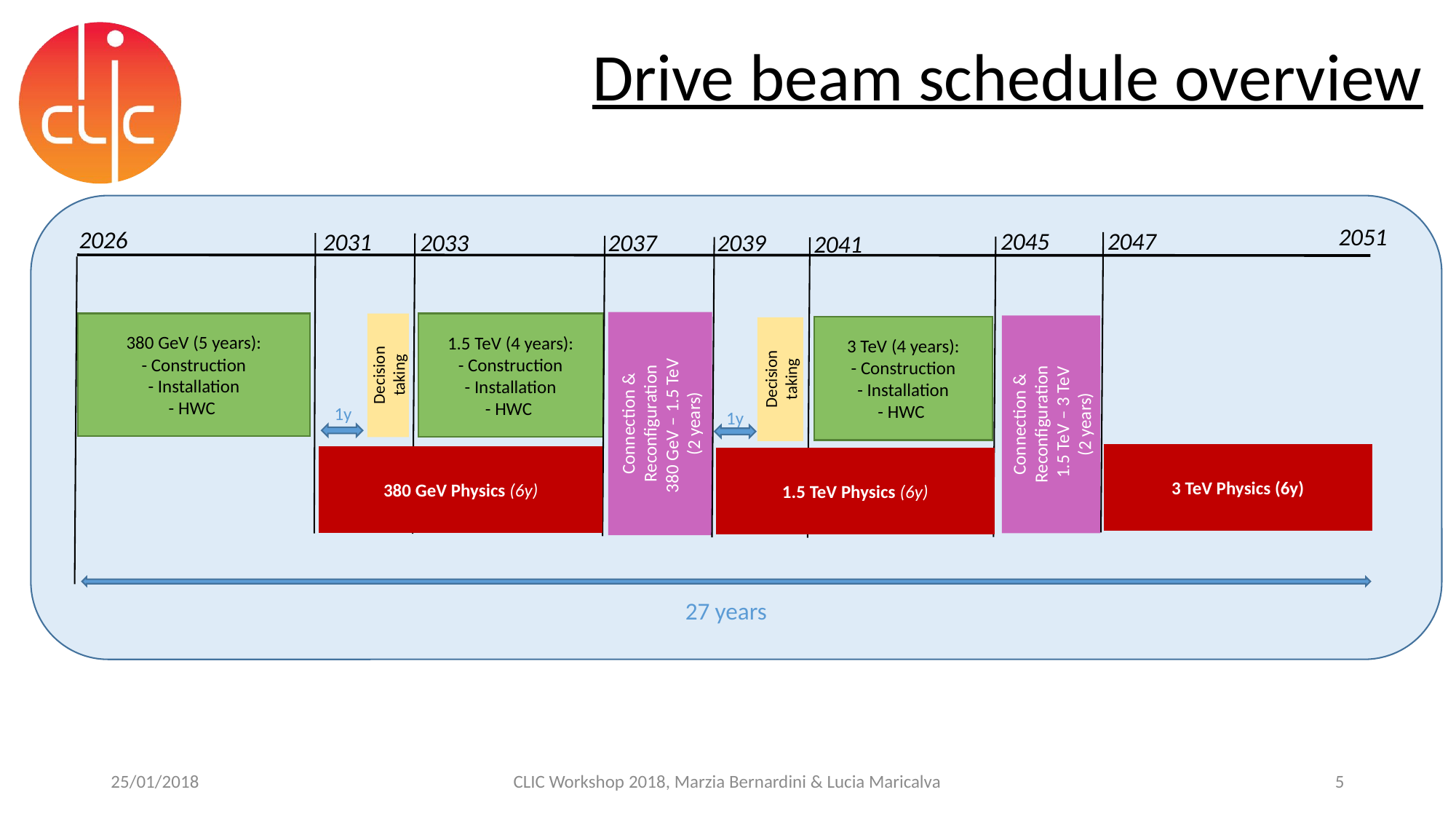

# Drive beam schedule overview

2026
2045
2047
2031
2033
2037
2039
2041
Connection & Reconfiguration
380 GeV – 1.5 TeV
(2 years)
380 GeV (5 years):
- Construction
- Installation
- HWC
Decision taking
1.5 TeV (4 years):
- Construction
- Installation
- HWC
Connection & Reconfiguration
 1.5 TeV – 3 TeV
(2 years)
3 TeV (4 years):
- Construction
- Installation
- HWC
Decision taking
1y
1y

3 TeV Physics (6y)
380 GeV Physics (6y)
1.5 TeV Physics (6y)

27 years
2051
25/01/2018
CLIC Workshop 2018, Marzia Bernardini & Lucia Maricalva
5